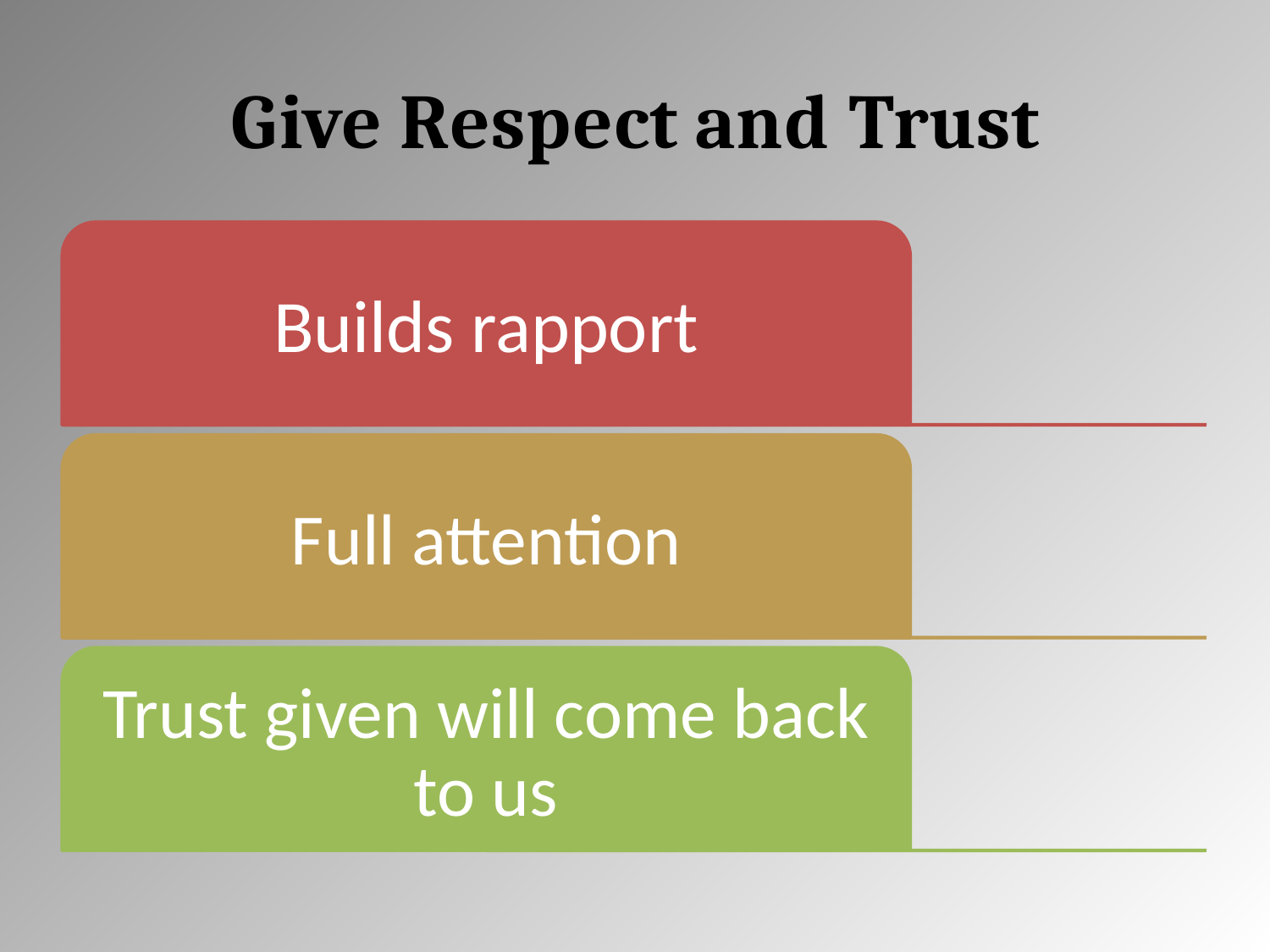

# Give Respect and Trust
Builds rapport
Full attention
Trust given will come back to us